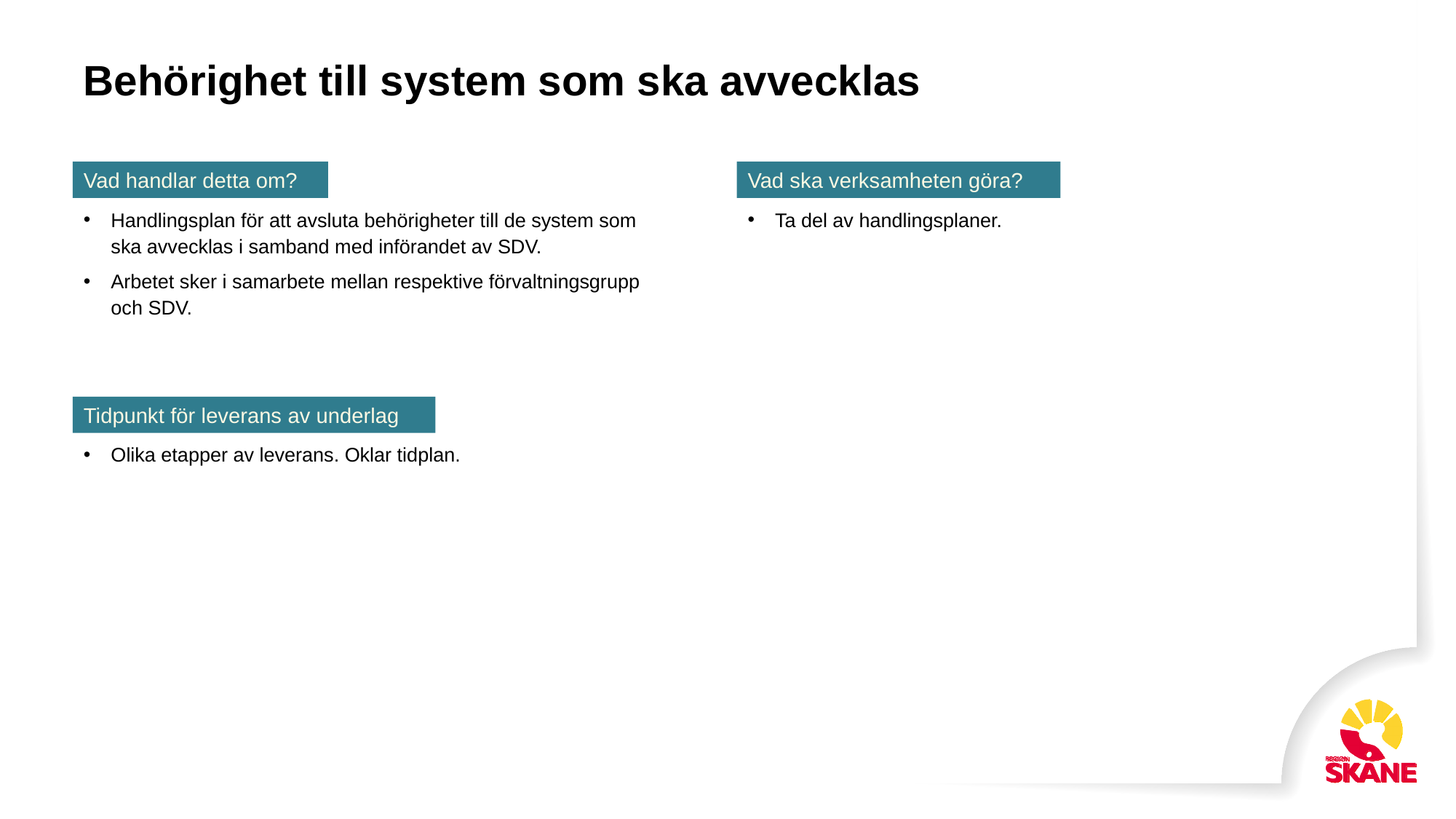

# Behörighet till system som ska avvecklas
Vad handlar detta om?
Vad ska verksamheten göra?
Ta del av handlingsplaner.
Handlingsplan för att avsluta behörigheter till de system som ska avvecklas i samband med införandet av SDV.
Arbetet sker i samarbete mellan respektive förvaltningsgrupp och SDV.

Tidpunkt för leverans av underlag
Olika etapper av leverans. Oklar tidplan.